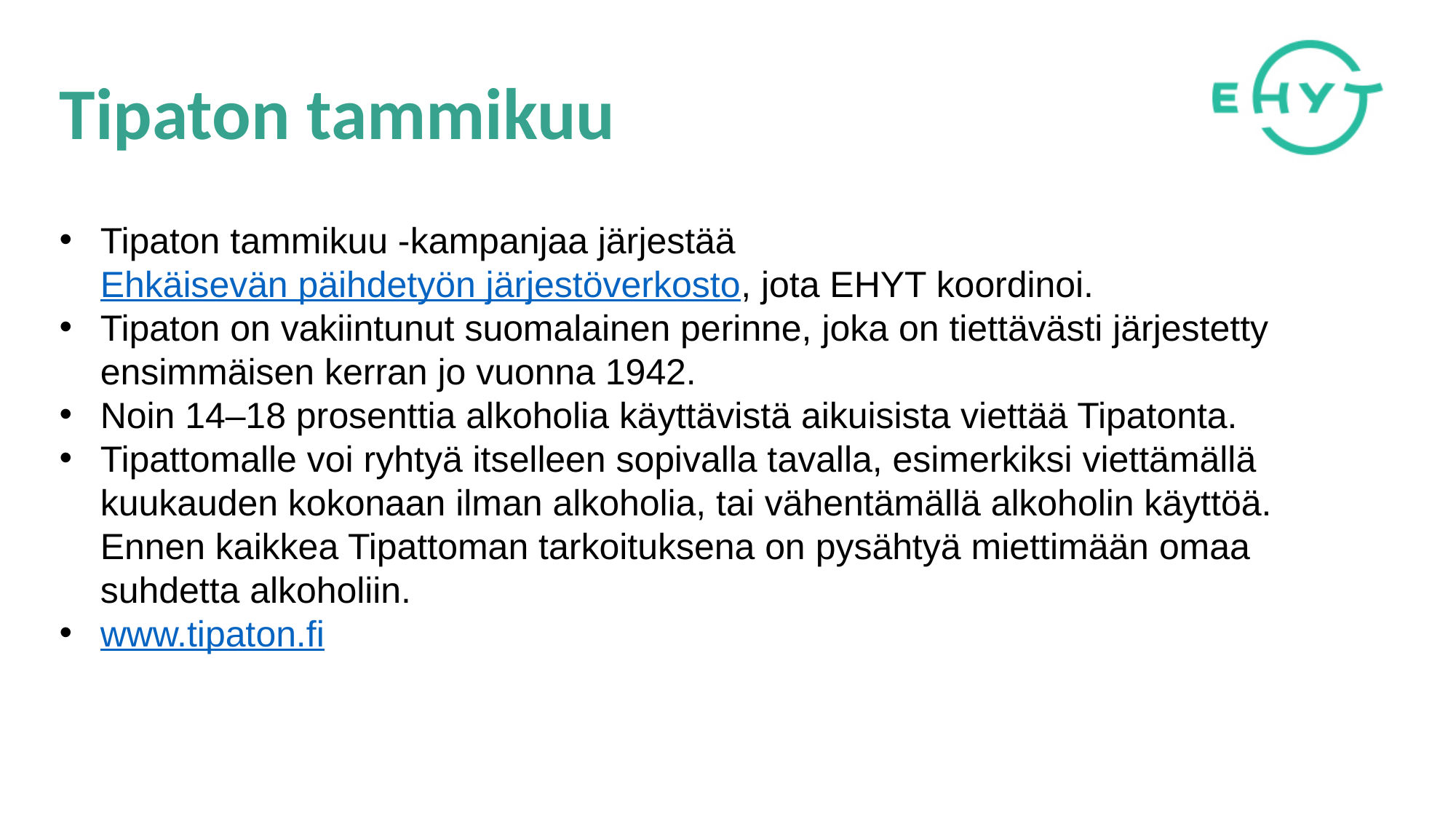

# Tipaton tammikuu
Tipaton tammikuu -kampanjaa järjestää Ehkäisevän päihdetyön järjestöverkosto, jota EHYT koordinoi.
Tipaton on vakiintunut suomalainen perinne, joka on tiettävästi järjestetty ensimmäisen kerran jo vuonna 1942.
Noin 14–18 prosenttia alkoholia käyttävistä aikuisista viettää Tipatonta.
Tipattomalle voi ryhtyä itselleen sopivalla tavalla, esimerkiksi viettämällä kuukauden kokonaan ilman alkoholia, tai vähentämällä alkoholin käyttöä. Ennen kaikkea Tipattoman tarkoituksena on pysähtyä miettimään omaa suhdetta alkoholiin.
www.tipaton.fi